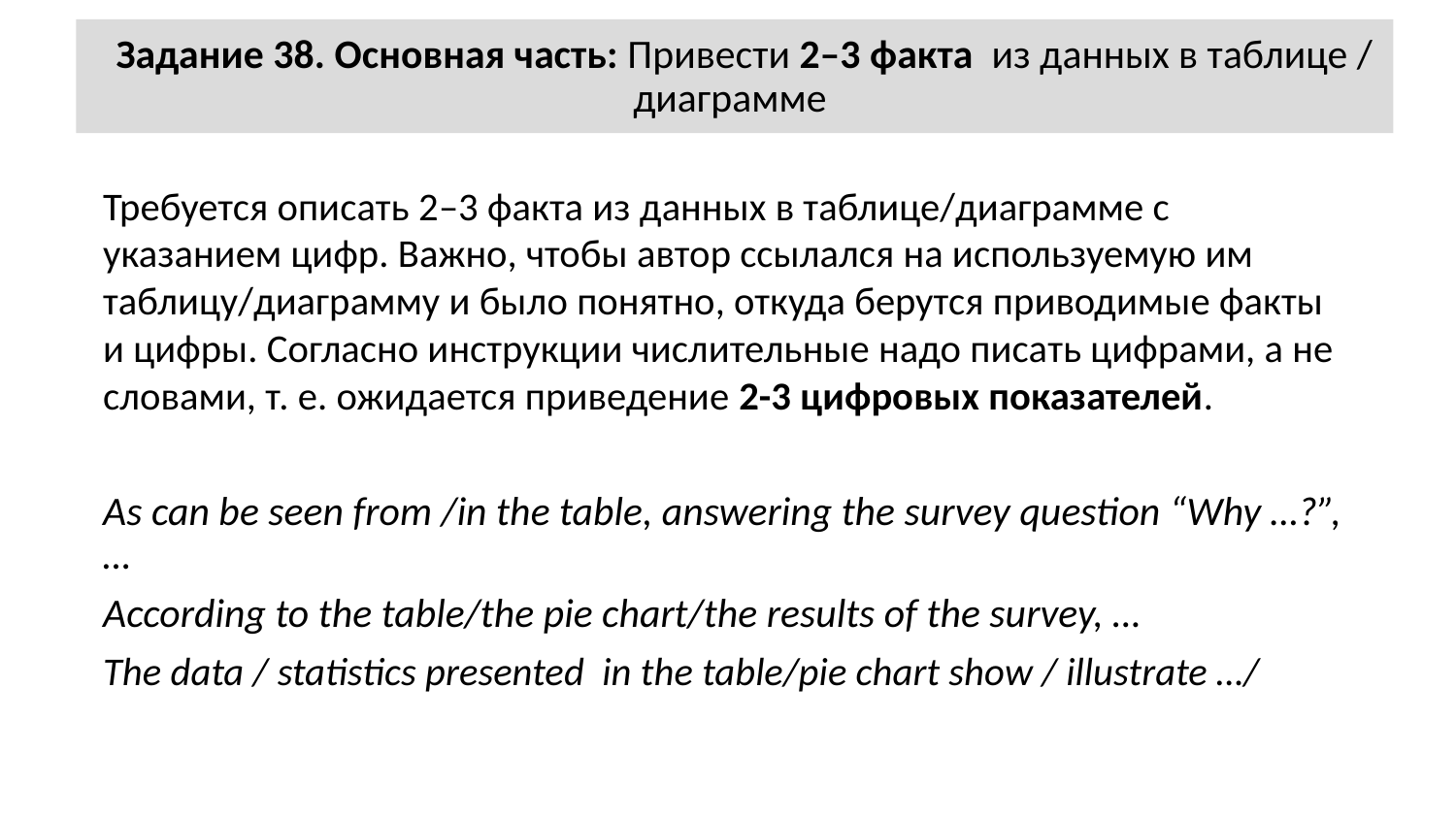

# Задание 38. Основная часть: Привести 2–3 факта  из данных в таблице / диаграмме
Требуется описать 2–3 факта из данных в таблице/диаграмме с указанием цифр. Важно, чтобы автор ссылался на используемую им таблицу/диаграмму и было понятно, откуда берутся приводимые факты и цифры. Согласно инструкции числительные надо писать цифрами, а не словами, т. е. ожидается приведение 2-3 цифровых показателей.

As can be seen from /in the table, answering the survey question “Why …?”, …
According to the table/the pie chart/the results of the survey, …
The data / statistics presented  in the table/pie chart show / illustrate …/